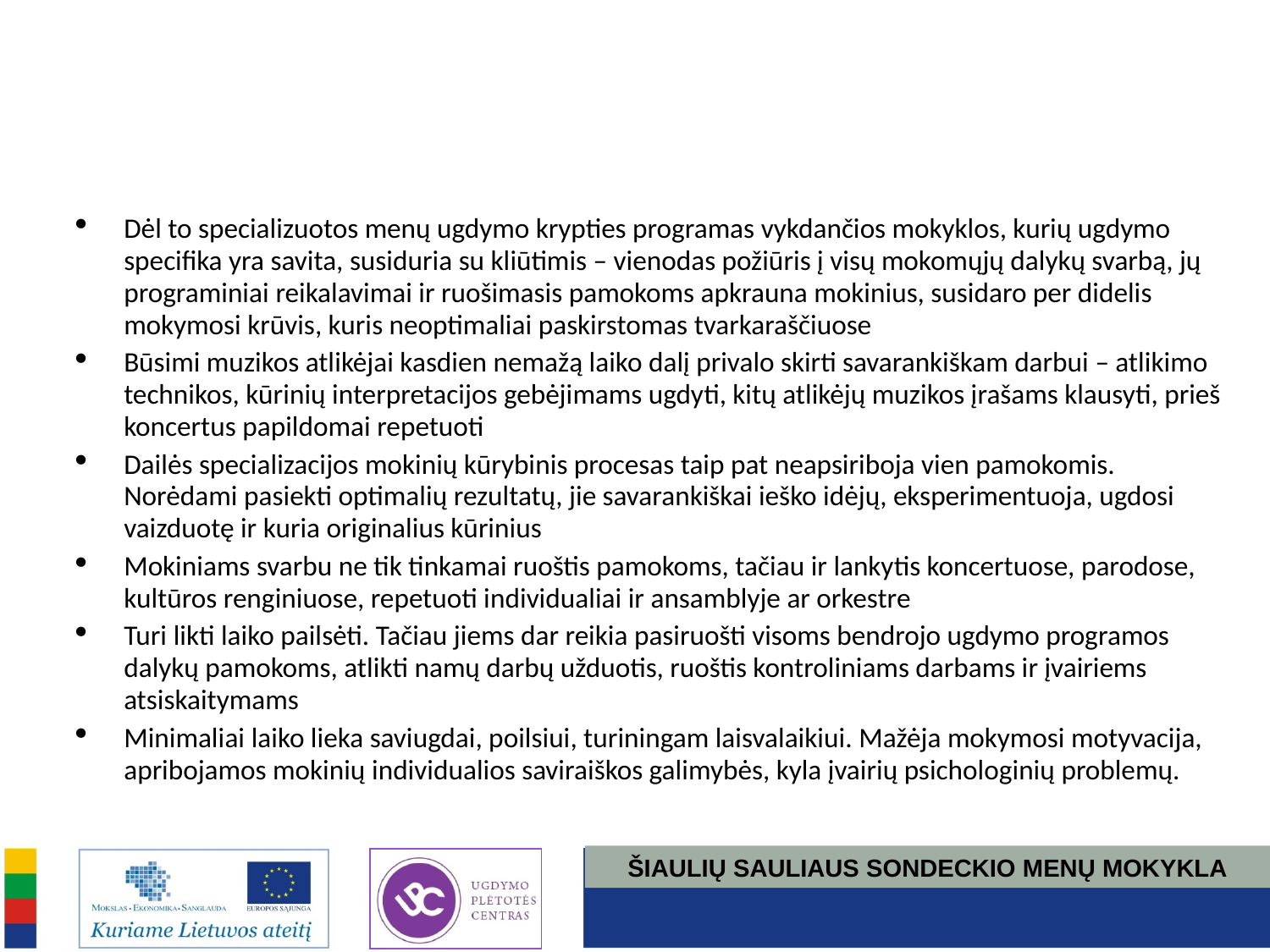

Dėl to specializuotos menų ugdymo krypties programas vykdančios mokyklos, kurių ugdymo specifika yra savita, susiduria su kliūtimis – vienodas požiūris į visų mokomųjų dalykų svarbą, jų programiniai reikalavimai ir ruošimasis pamokoms apkrauna mokinius, susidaro per didelis mokymosi krūvis, kuris neoptimaliai paskirstomas tvarkaraščiuose
Būsimi muzikos atlikėjai kasdien nemažą laiko dalį privalo skirti savarankiškam darbui – atlikimo technikos, kūrinių interpretacijos gebėjimams ugdyti, kitų atlikėjų muzikos įrašams klausyti, prieš koncertus papildomai repetuoti
Dailės specializacijos mokinių kūrybinis procesas taip pat neapsiriboja vien pamokomis. Norėdami pasiekti optimalių rezultatų, jie savarankiškai ieško idėjų, eksperimentuoja, ugdosi vaizduotę ir kuria originalius kūrinius
Mokiniams svarbu ne tik tinkamai ruoštis pamokoms, tačiau ir lankytis koncertuose, parodose, kultūros renginiuose, repetuoti individualiai ir ansamblyje ar orkestre
Turi likti laiko pailsėti. Tačiau jiems dar reikia pasiruošti visoms bendrojo ugdymo programos dalykų pamokoms, atlikti namų darbų užduotis, ruoštis kontroliniams darbams ir įvairiems atsiskaitymams
Minimaliai laiko lieka saviugdai, poilsiui, turiningam laisvalaikiui. Mažėja mokymosi motyvacija, apribojamos mokinių individualios saviraiškos galimybės, kyla įvairių psichologinių problemų.
ŠIAULIŲ SAULIAUS SONDECKIO MENŲ MOKYKLA